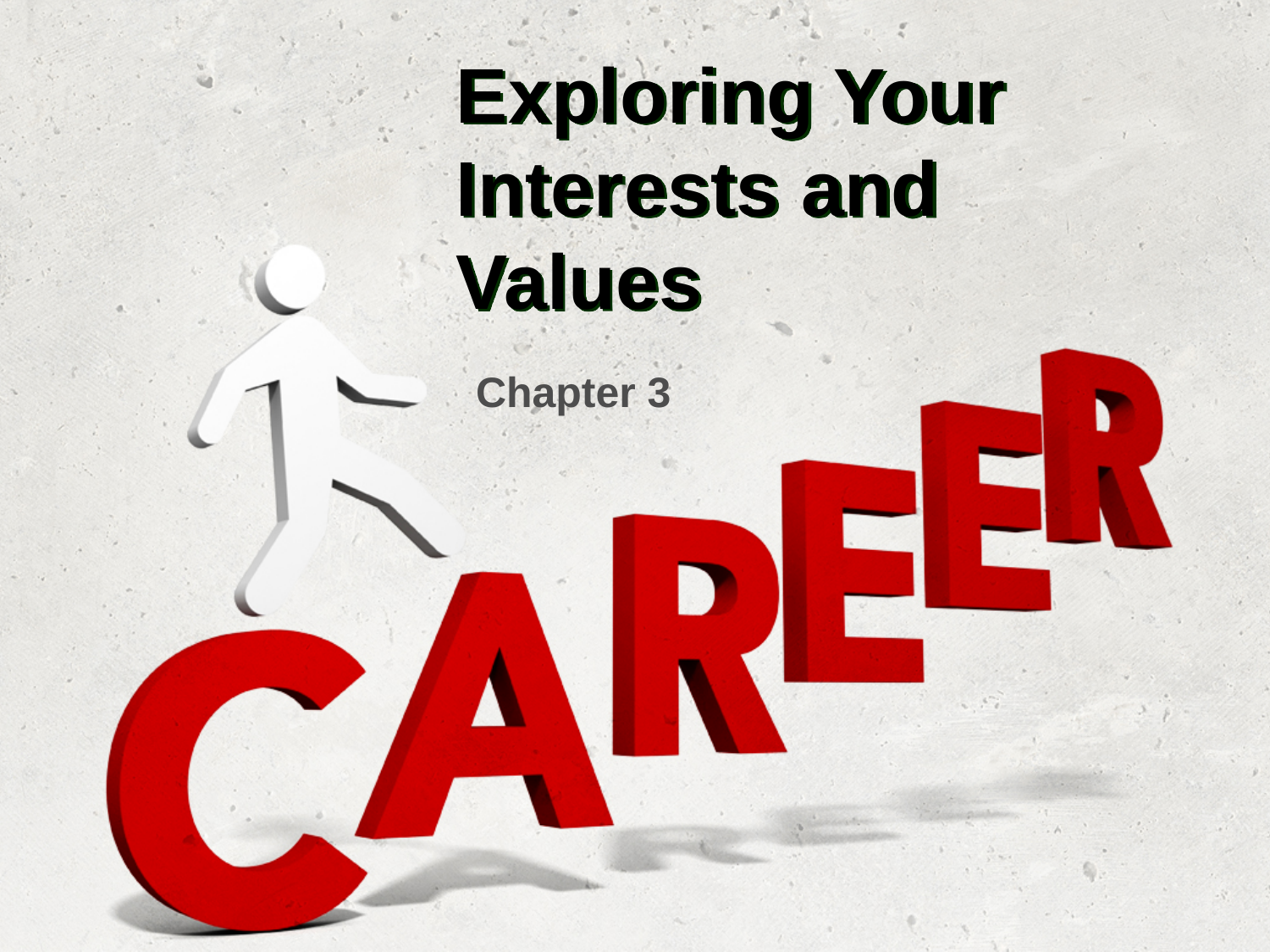

# Exploring Your Interests and Values
Chapter 3